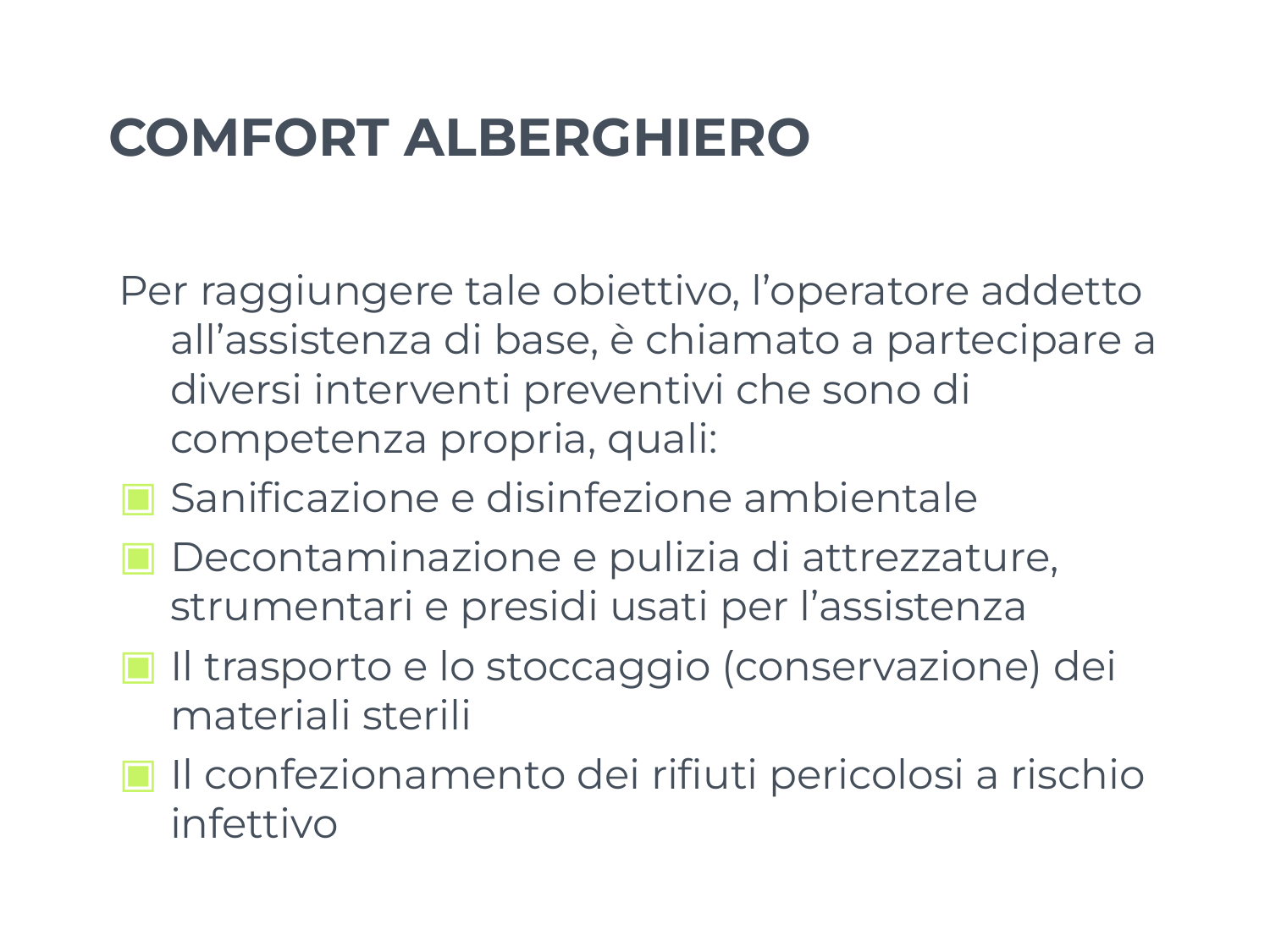

# COMFORT ALBERGHIERO
Per raggiungere tale obiettivo, l’operatore addetto all’assistenza di base, è chiamato a partecipare a diversi interventi preventivi che sono di competenza propria, quali:
Sanificazione e disinfezione ambientale
Decontaminazione e pulizia di attrezzature, strumentari e presidi usati per l’assistenza
Il trasporto e lo stoccaggio (conservazione) dei materiali sterili
Il confezionamento dei rifiuti pericolosi a rischio infettivo